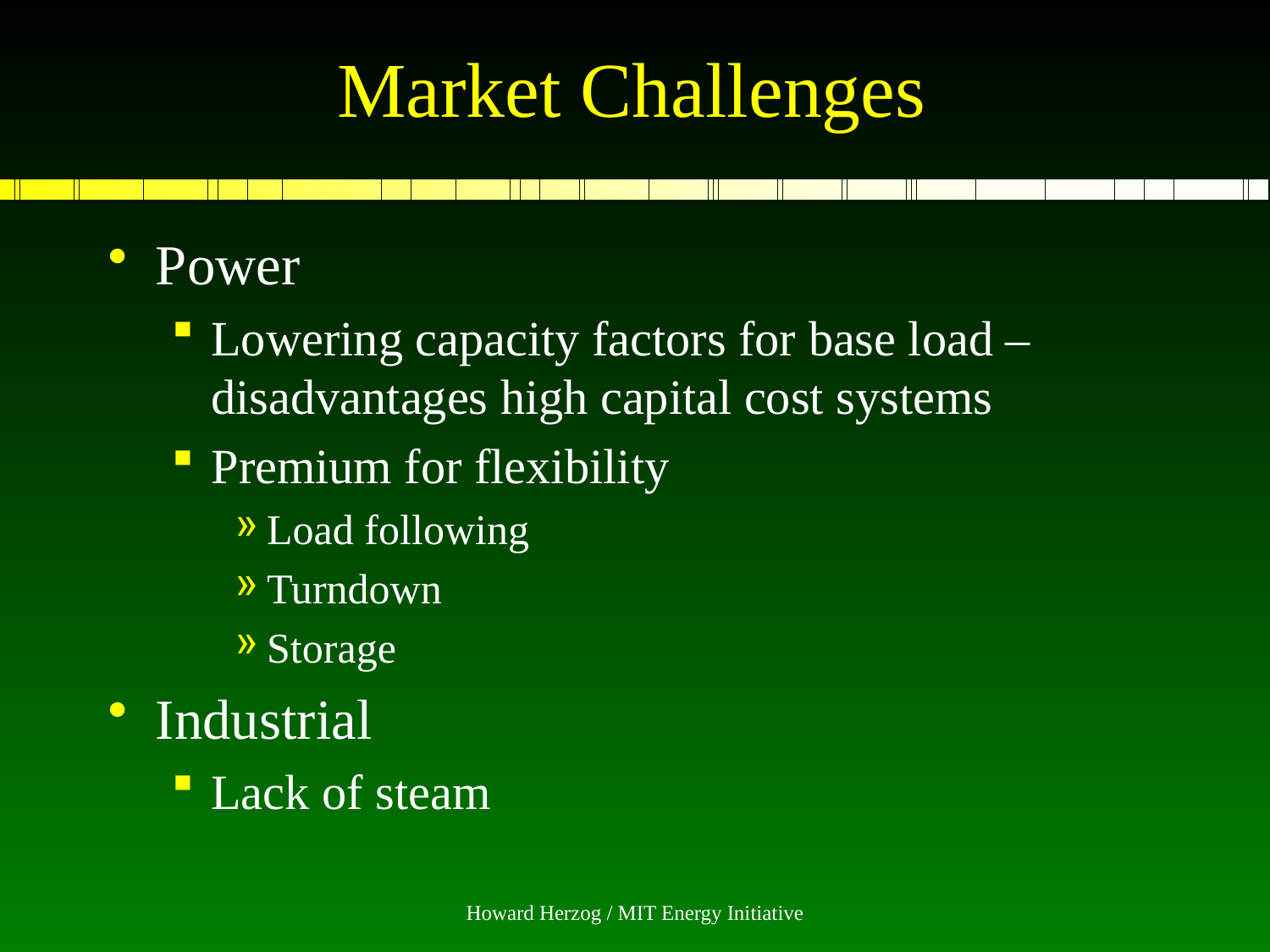

# Market Challenges
Power
Lowering capacity factors for base load – disadvantages high capital cost systems
Premium for flexibility
Load following
Turndown
Storage
Industrial
Lack of steam
Howard Herzog / MIT Energy Initiative